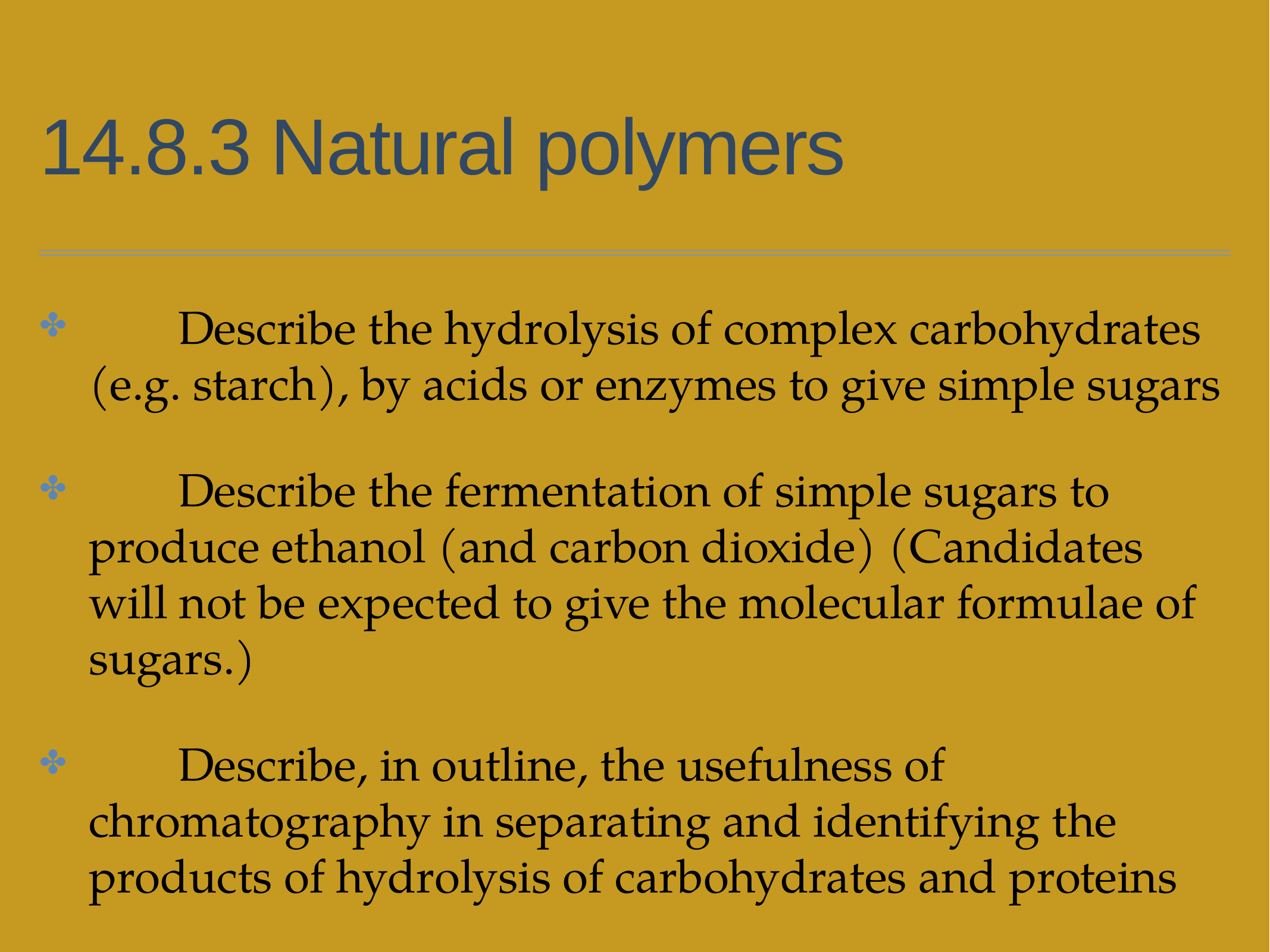

# 14.8.3 Natural polymers
	Describe the hydrolysis of complex carbohydrates (e.g. starch), by acids or enzymes to give simple sugars
	Describe the fermentation of simple sugars to produce ethanol (and carbon dioxide) (Candidates will not be expected to give the molecular formulae of sugars.)
	Describe, in outline, the usefulness of chromatography in separating and identifying the products of hydrolysis of carbohydrates and proteins